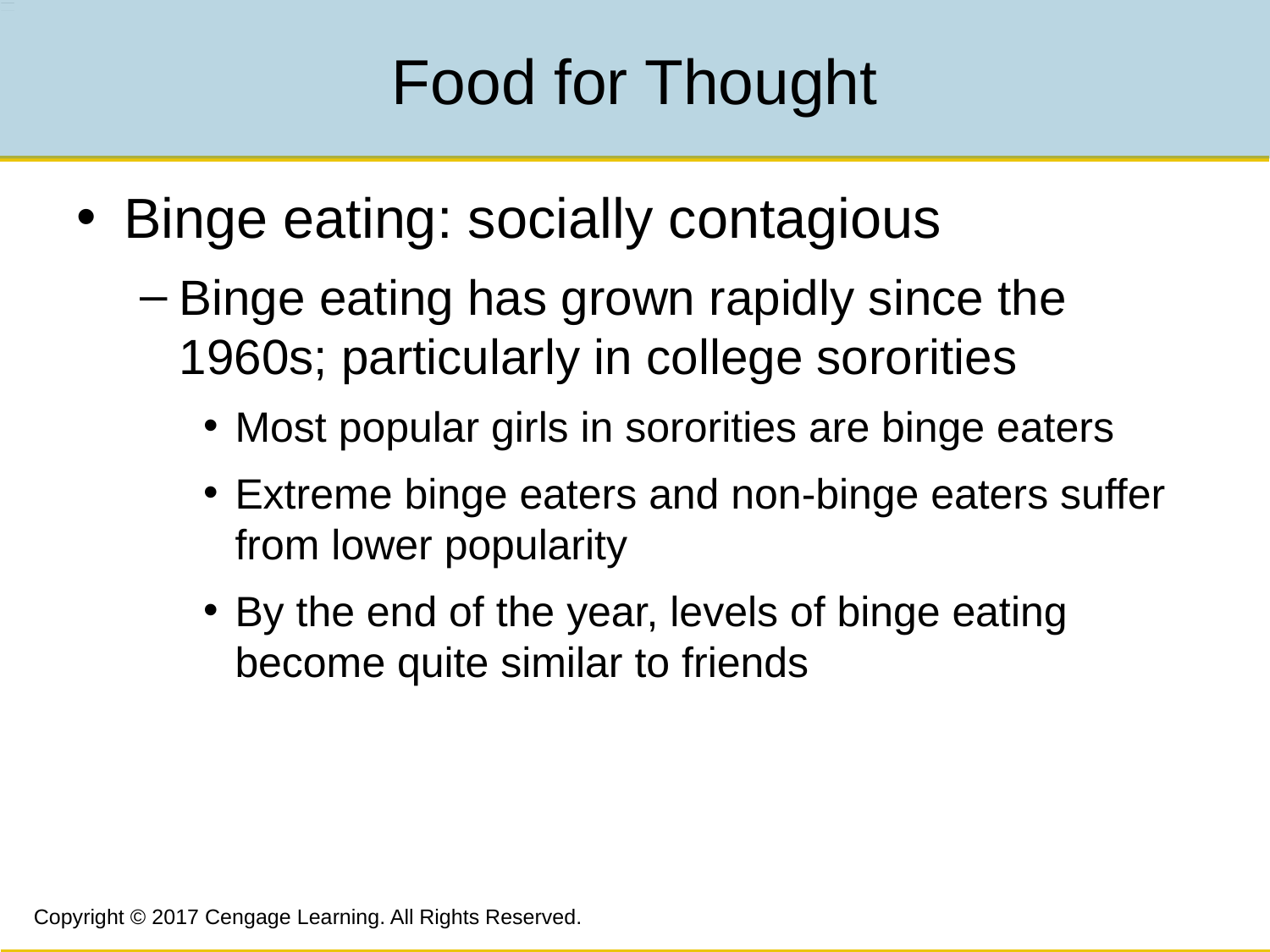

# Food for Thought
Binge eating: socially contagious
Binge eating has grown rapidly since the 1960s; particularly in college sororities
Most popular girls in sororities are binge eaters
Extreme binge eaters and non-binge eaters suffer from lower popularity
By the end of the year, levels of binge eating become quite similar to friends
Copyright © 2017 Cengage Learning. All Rights Reserved.